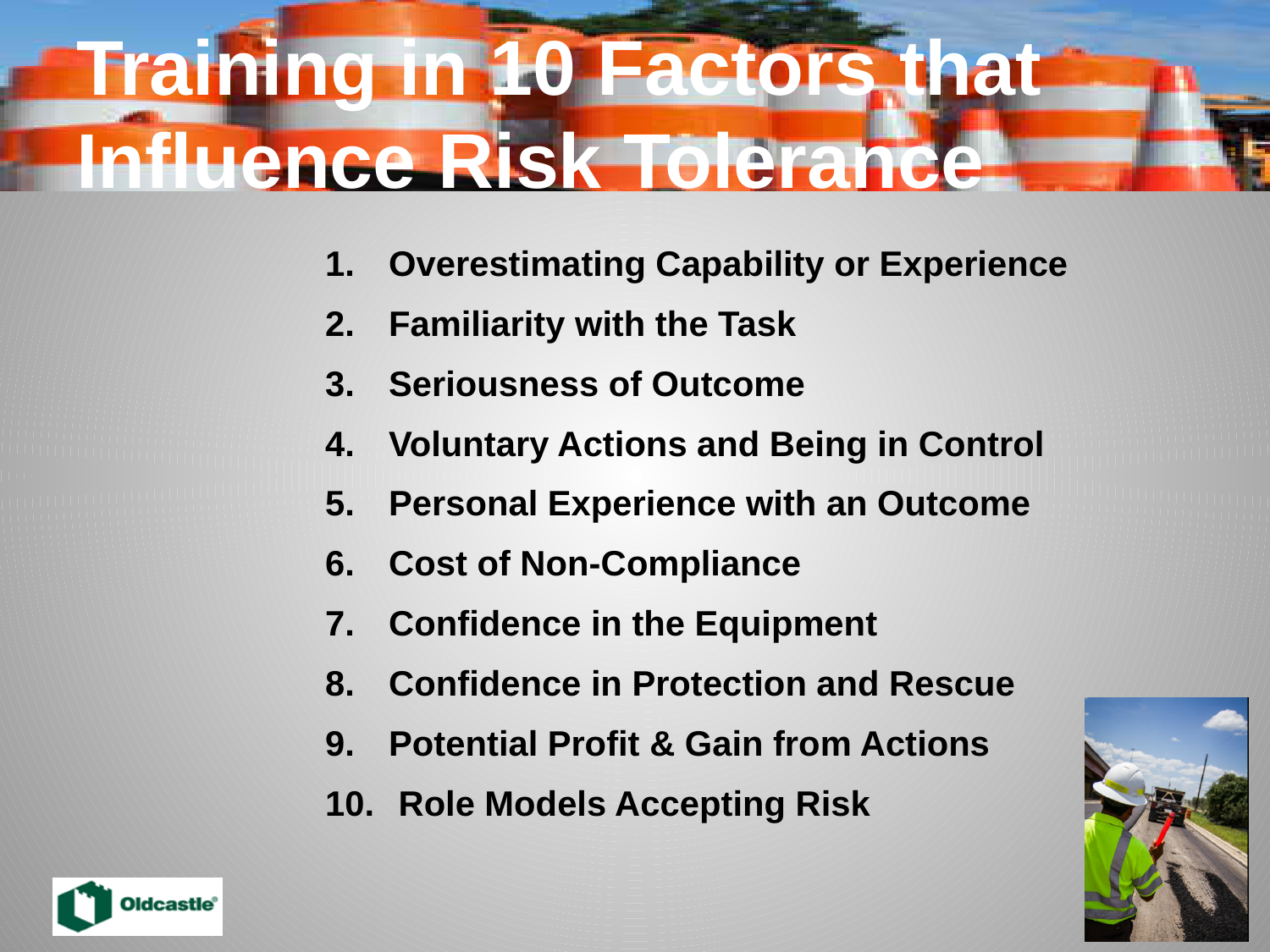

# Training in 10 Factors that Influence Risk Tolerance

Overestimating Capability or Experience
Familiarity with the Task
Seriousness of Outcome
Voluntary Actions and Being in Control
Personal Experience with an Outcome
Cost of Non-Compliance
Confidence in the Equipment
Confidence in Protection and Rescue
Potential Profit & Gain from Actions
 Role Models Accepting Risk